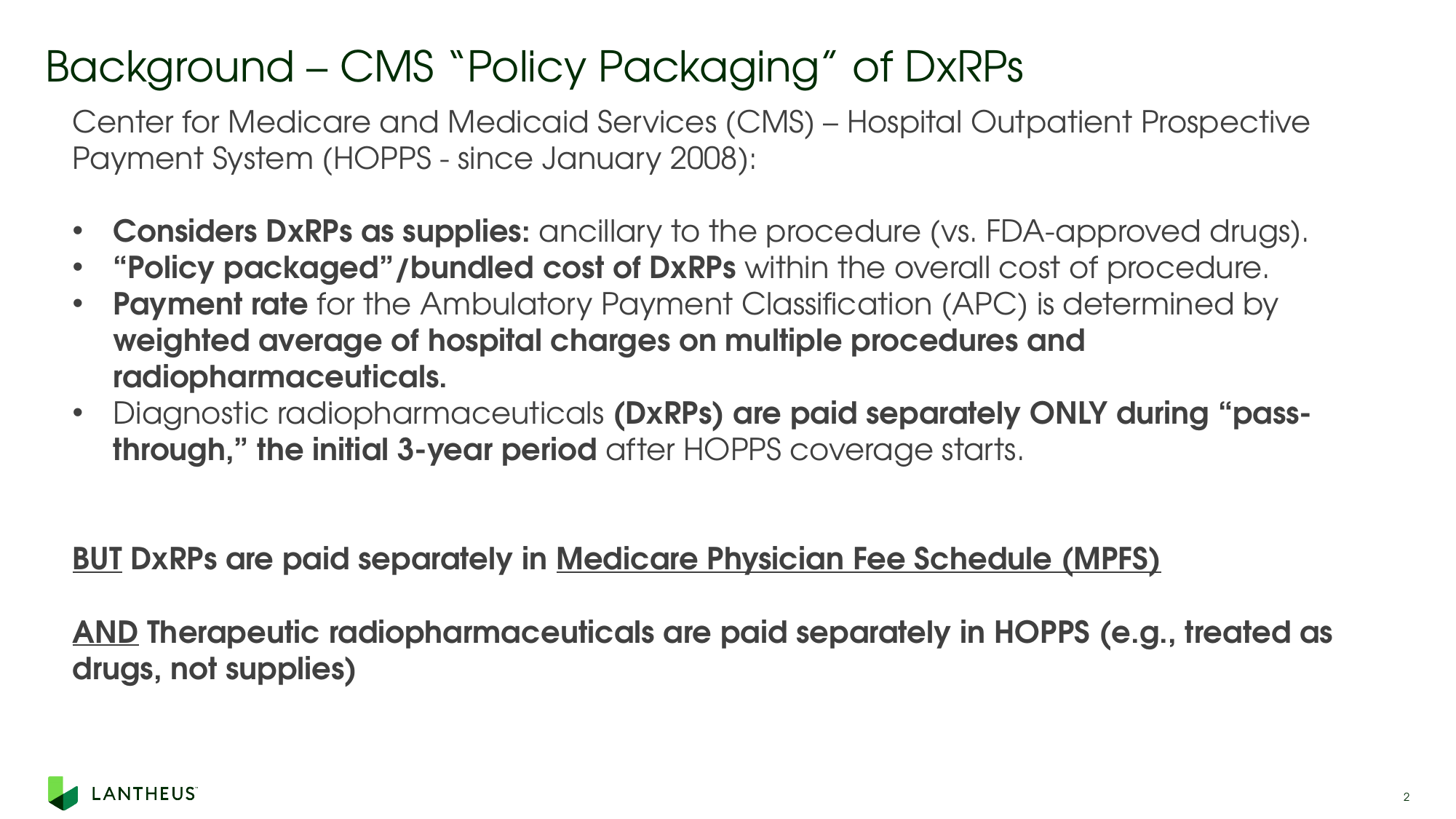

# Background – CMS “Policy Packaging” of DxRPs

Center for Medicare and Medicaid Services (CMS) – Hospital Outpatient Prospective Payment System (HOPPS - since January 2008):

Considers DxRPs as supplies: ancillary to the procedure (vs. FDA-approved drugs).
“Policy packaged”/bundled cost of DxRPs within the overall cost of procedure.
Payment rate for the Ambulatory Payment Classification (APC) is determined by weighted average of hospital charges on multiple procedures and radiopharmaceuticals.
Diagnostic radiopharmaceuticals (DxRPs) are paid separately ONLY during “pass-through,” the initial 3-year period after HOPPS coverage starts.

BUT DxRPs are paid separately in Medicare Physician Fee Schedule (MPFS)

AND Therapeutic radiopharmaceuticals are paid separately in HOPPS (e.g., treated as drugs, not supplies)

2